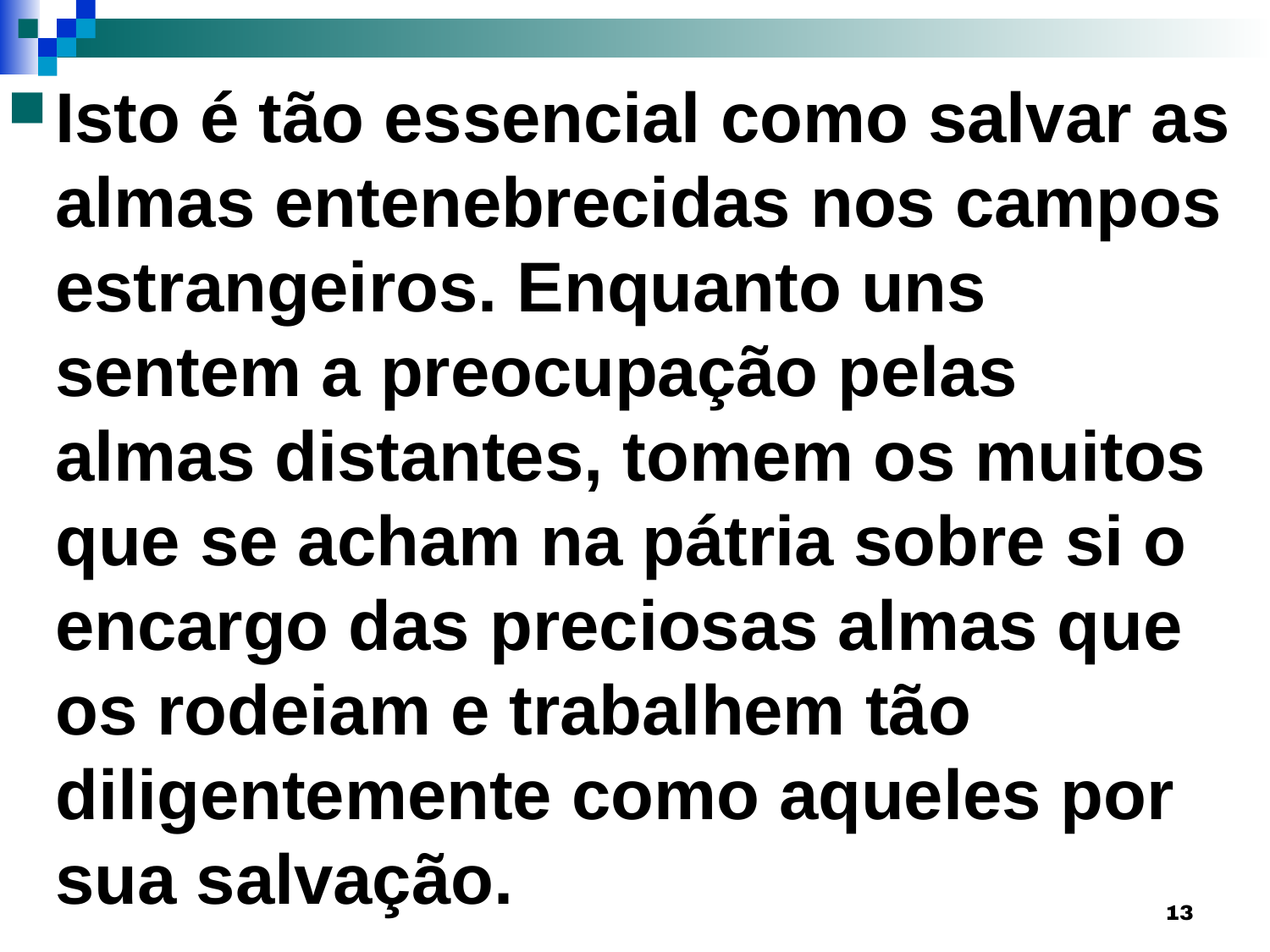

Isto é tão essencial como salvar as almas entenebrecidas nos campos estrangeiros. Enquanto uns sentem a preocupação pelas almas distantes, tomem os muitos que se acham na pátria sobre si o encargo das preciosas almas que os rodeiam e trabalhem tão diligentemente como aqueles por sua salvação.
13